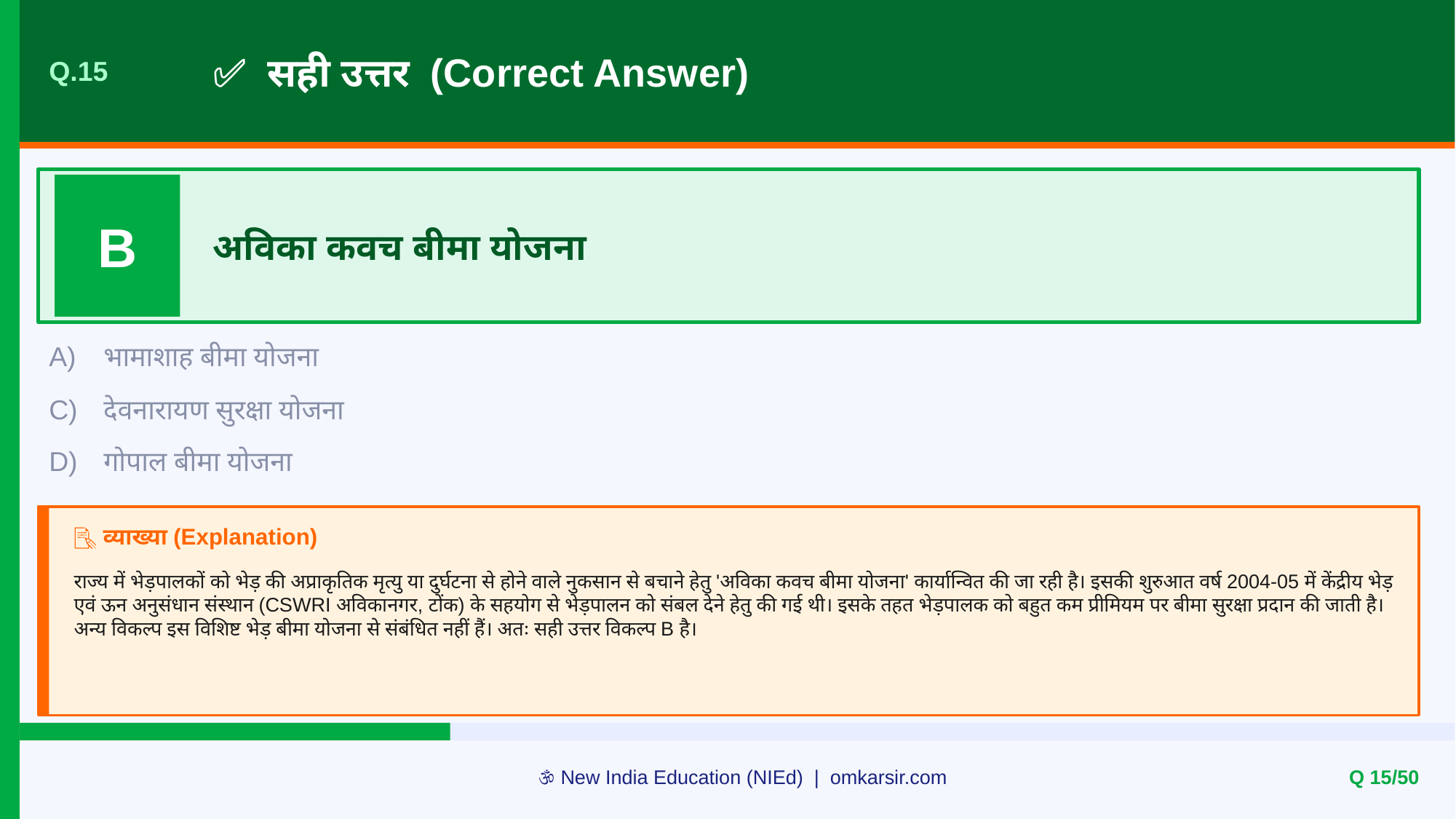

✅  सही उत्तर  (Correct Answer)
Q.15

B
अविका कवच बीमा योजना
A)
भामाशाह बीमा योजना
C)
देवनारायण सुरक्षा योजना
D)
गोपाल बीमा योजना

📝 व्याख्या (Explanation)
राज्य में भेड़पालकों को भेड़ की अप्राकृतिक मृत्यु या दुर्घटना से होने वाले नुकसान से बचाने हेतु 'अविका कवच बीमा योजना' कार्यान्वित की जा रही है। इसकी शुरुआत वर्ष 2004-05 में केंद्रीय भेड़ एवं ऊन अनुसंधान संस्थान (CSWRI अविकानगर, टोंक) के सहयोग से भेड़पालन को संबल देने हेतु की गई थी। इसके तहत भेड़पालक को बहुत कम प्रीमियम पर बीमा सुरक्षा प्रदान की जाती है। अन्य विकल्प इस विशिष्ट भेड़ बीमा योजना से संबंधित नहीं हैं। अतः सही उत्तर विकल्प B है।

🕉️ New India Education (NIEd)  |  omkarsir.com
Q 15/50